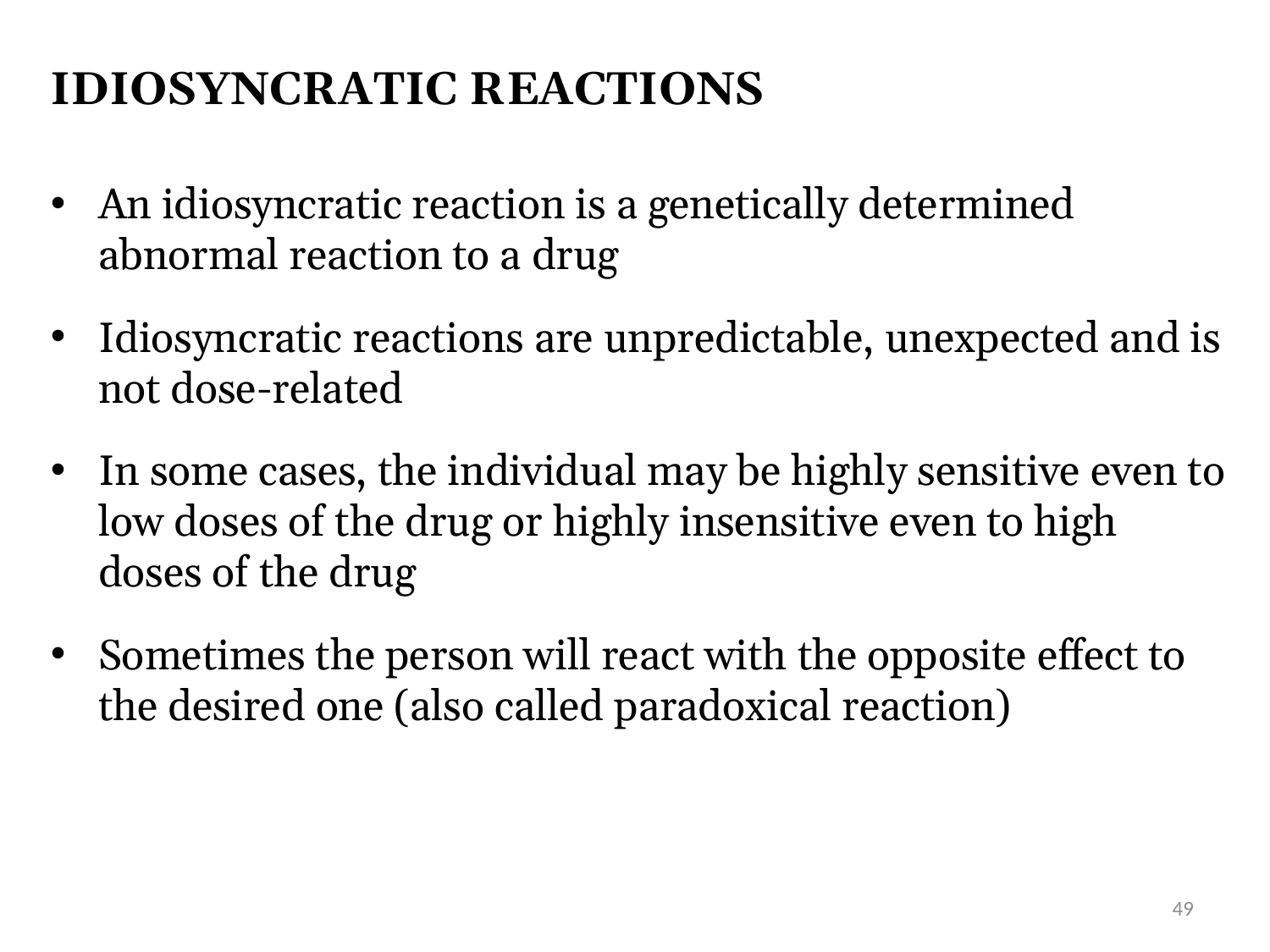

# Idiosyncratic reactions
An idiosyncratic reaction is a genetically determined abnormal reaction to a drug
Idiosyncratic reactions are unpredictable, unexpected and is not dose-related
In some cases, the individual may be highly sensitive even to low doses of the drug or highly insensitive even to high doses of the drug
Sometimes the person will react with the opposite effect to the desired one (also called paradoxical reaction)
49